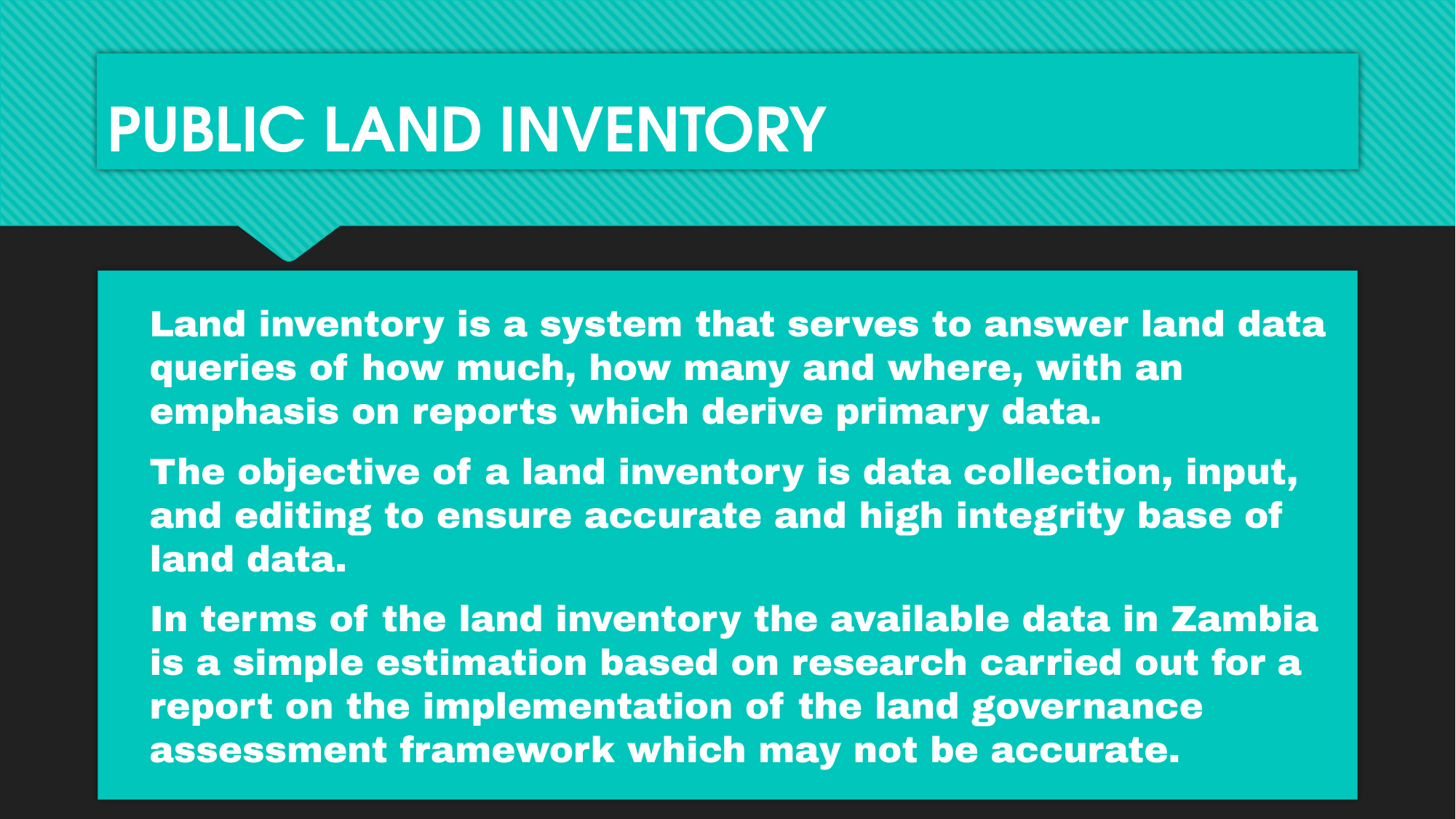

# PUBLIC LAND INVENTORY
Land inventory is a system that serves to answer land data queries of how much, how many and where, with an emphasis on reports which derive primary data.
The objective of a land inventory is data collection, input, and editing to ensure accurate and high integrity base of land data.
In terms of the land inventory the available data in Zambia is a simple estimation based on research carried out for a report on the implementation of the land governance assessment framework which may not be accurate.